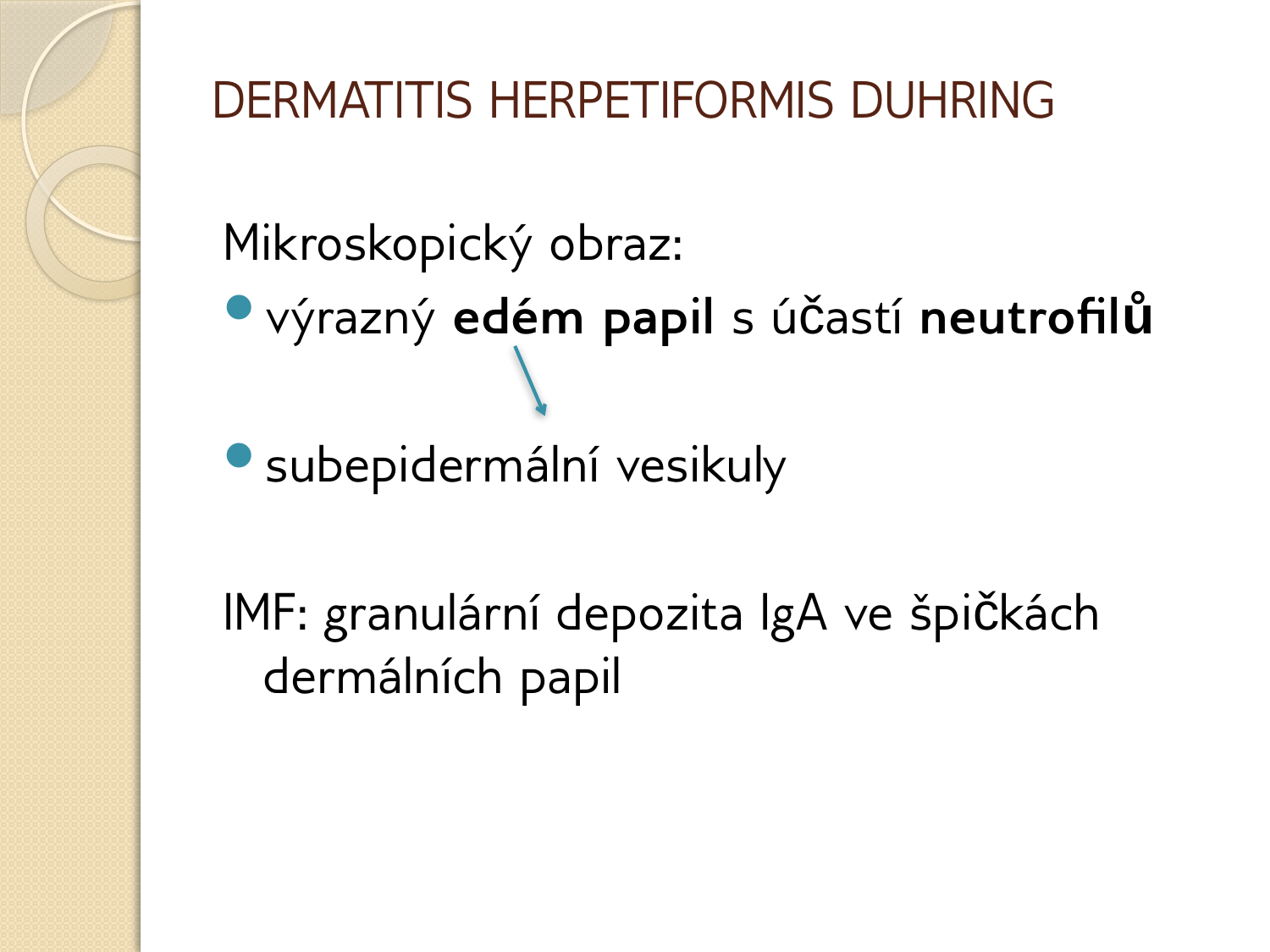

# DERMATITIS HERPETIFORMIS DUHRING
Mikroskopický obraz:
výrazný edém papil s účastí neutrofilů

subepidermální vesikuly

IMF: granulární depozita IgA ve špičkách dermálních papil